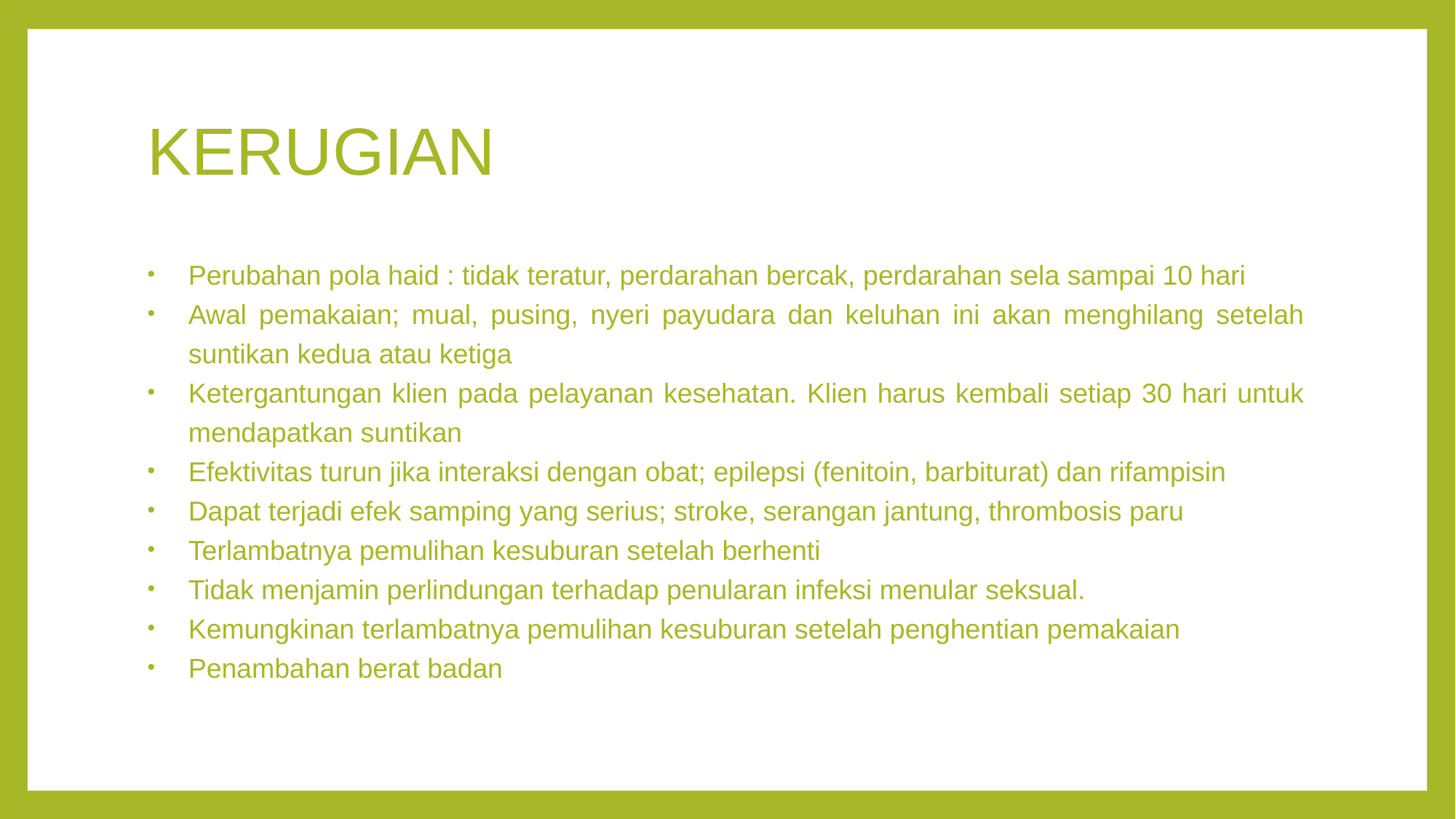

# KERUGIAN
Perubahan pola haid : tidak teratur, perdarahan bercak, perdarahan sela sampai 10 hari
Awal pemakaian; mual, pusing, nyeri payudara dan keluhan ini akan menghilang setelah suntikan kedua atau ketiga
Ketergantungan klien pada pelayanan kesehatan. Klien harus kembali setiap 30 hari untuk mendapatkan suntikan
Efektivitas turun jika interaksi dengan obat; epilepsi (fenitoin, barbiturat) dan rifampisin
Dapat terjadi efek samping yang serius; stroke, serangan jantung, thrombosis paru
Terlambatnya pemulihan kesuburan setelah berhenti
Tidak menjamin perlindungan terhadap penularan infeksi menular seksual.
Kemungkinan terlambatnya pemulihan kesuburan setelah penghentian pemakaian
Penambahan berat badan